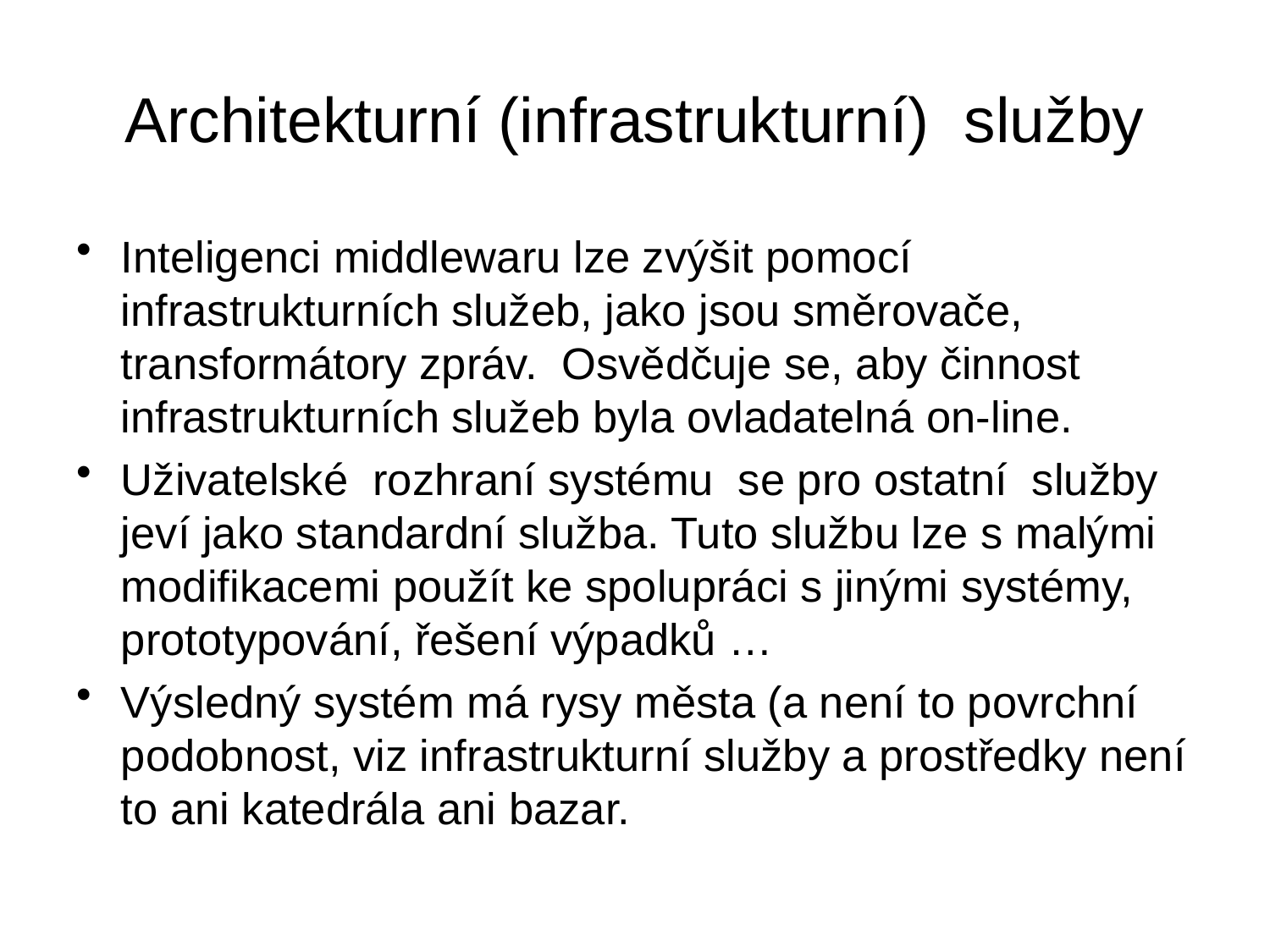

# Architekturní (infrastrukturní)  služby
Inteligenci middlewaru lze zvýšit pomocí infrastrukturních služeb, jako jsou směrovače, transformátory zpráv.  Osvědčuje se, aby činnost infrastrukturních služeb byla ovladatelná on-line.
Uživatelské  rozhraní systému  se pro ostatní  služby jeví jako standardní služba. Tuto službu lze s malými modifikacemi použít ke spolupráci s jinými systémy, prototypování, řešení výpadků …
Výsledný systém má rysy města (a není to povrchní podobnost, viz infrastrukturní služby a prostředky není to ani katedrála ani bazar.